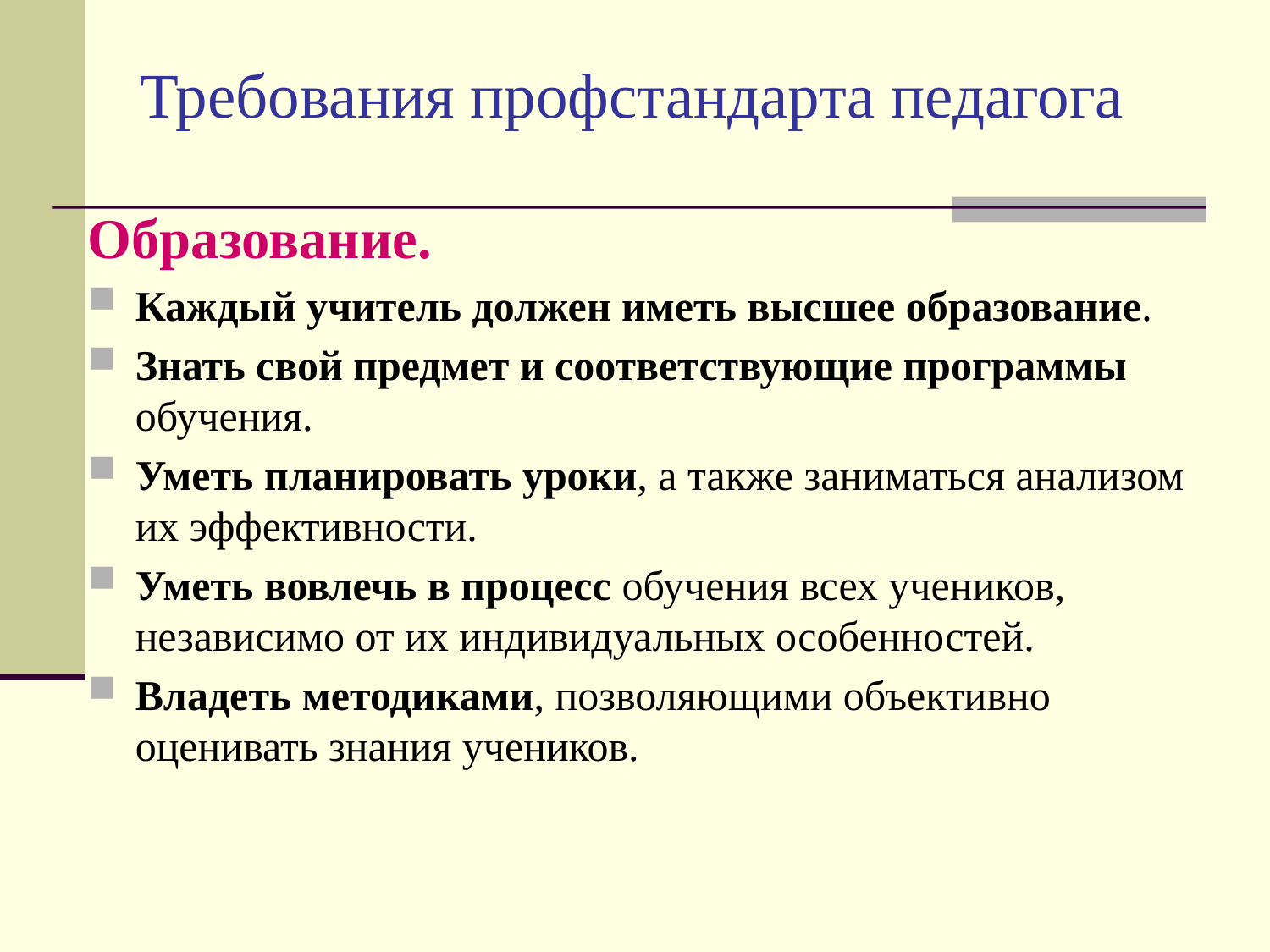

# Требования профстандарта педагога
Образование.
Каждый учитель должен иметь высшее образование.
Знать свой предмет и соответствующие программы обучения.
Уметь планировать уроки, а также заниматься анализом их эффективности.
Уметь вовлечь в процесс обучения всех учеников, независимо от их индивидуальных особенностей.
Владеть методиками, позволяющими объективно оценивать знания учеников.